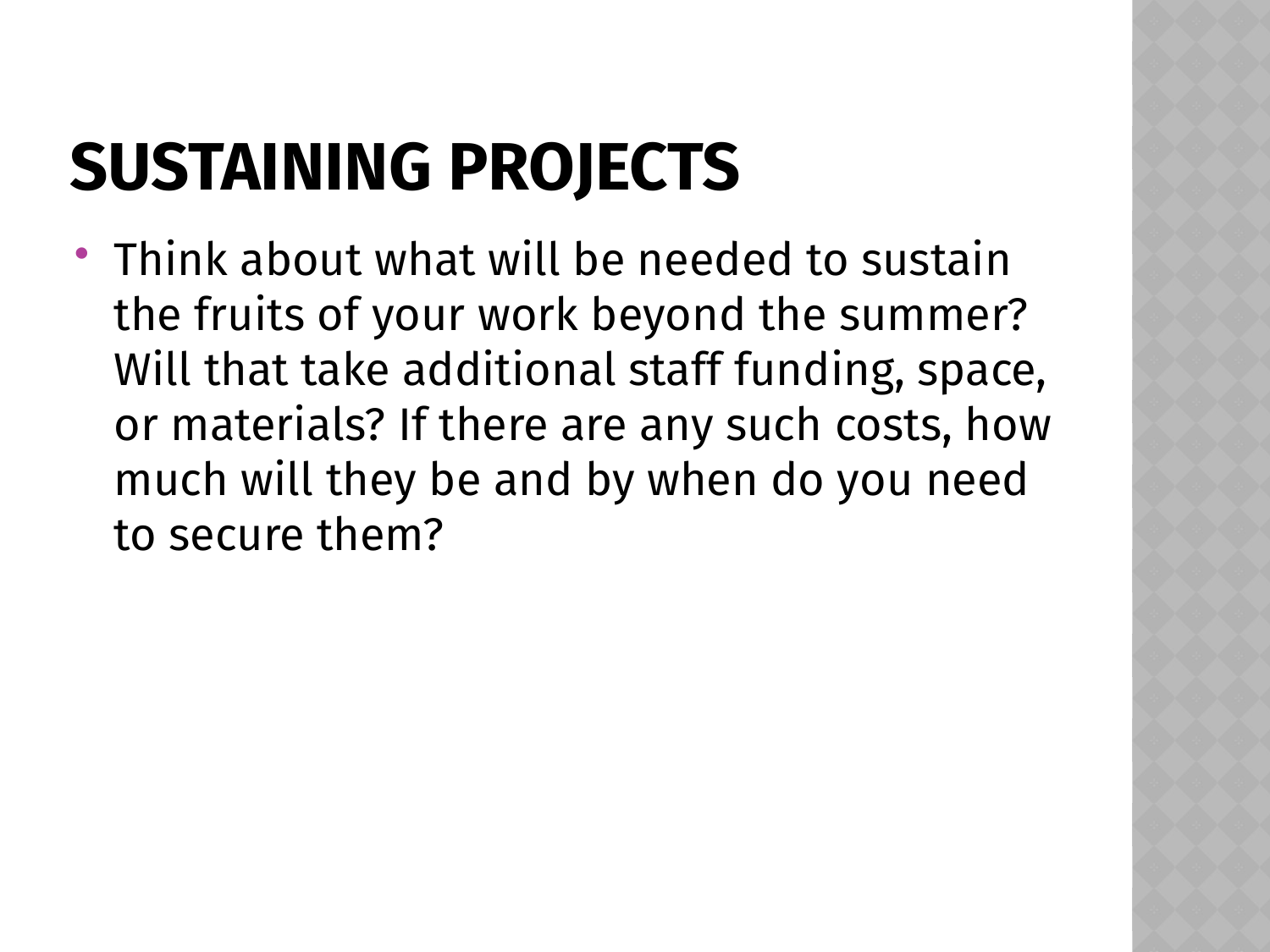

# Sustaining Projects
Think about what will be needed to sustain the fruits of your work beyond the summer? Will that take additional staff funding, space, or materials? If there are any such costs, how much will they be and by when do you need to secure them?